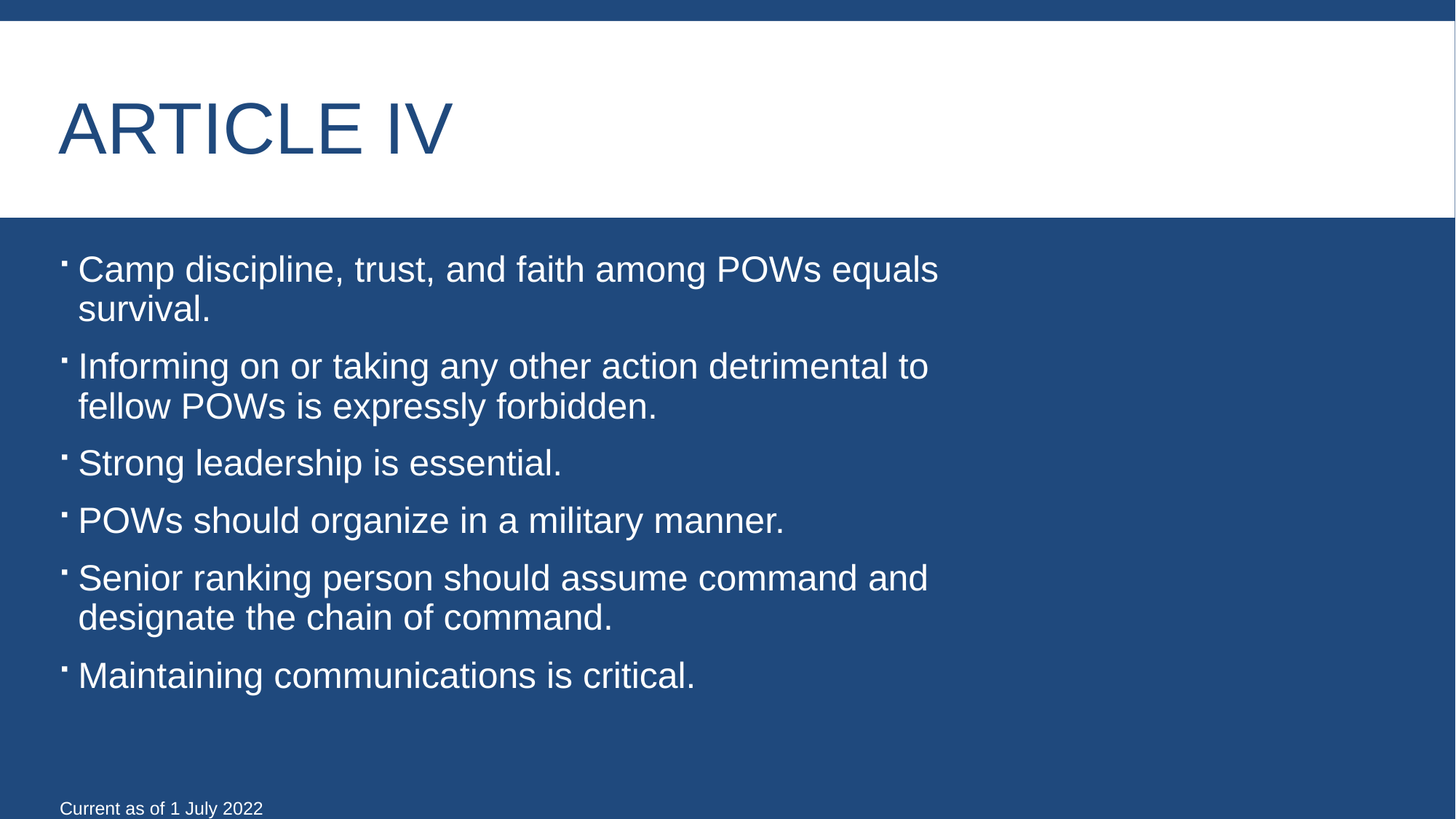

# Article IV
Camp discipline, trust, and faith among POWs equals survival.
Informing on or taking any other action detrimental to fellow POWs is expressly forbidden.
Strong leadership is essential.
POWs should organize in a military manner.
Senior ranking person should assume command and designate the chain of command.
Maintaining communications is critical.